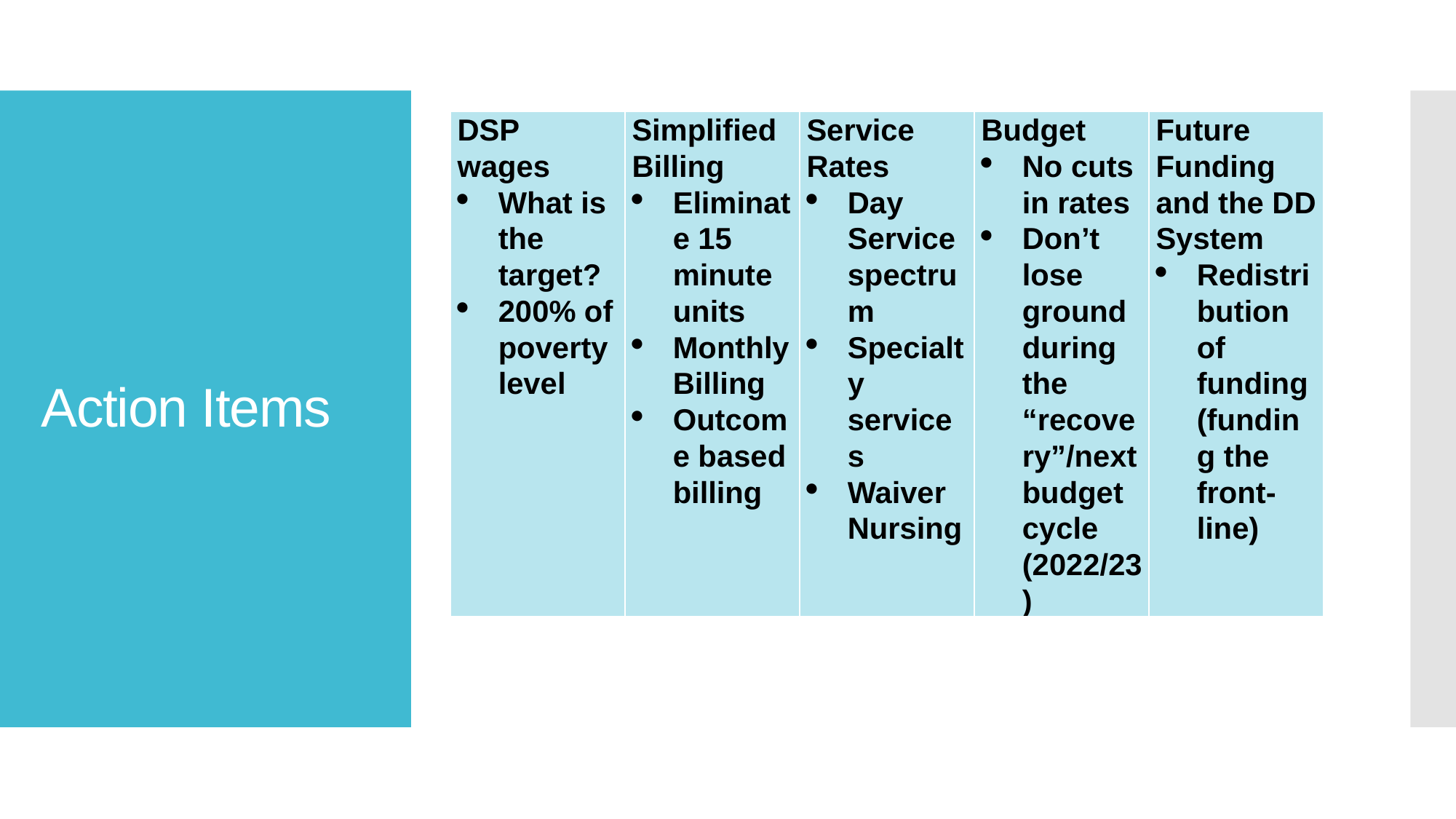

| DSP wages What is the target? 200% of poverty level | Simplified Billing Eliminate 15 minute units Monthly Billing Outcome based billing | Service Rates Day Service spectrum Specialty services Waiver Nursing | Budget No cuts in rates Don’t lose ground during the “recovery”/next budget cycle (2022/23) | Future Funding and the DD System Redistribution of funding (funding the front-line) |
| --- | --- | --- | --- | --- |
# Action Items